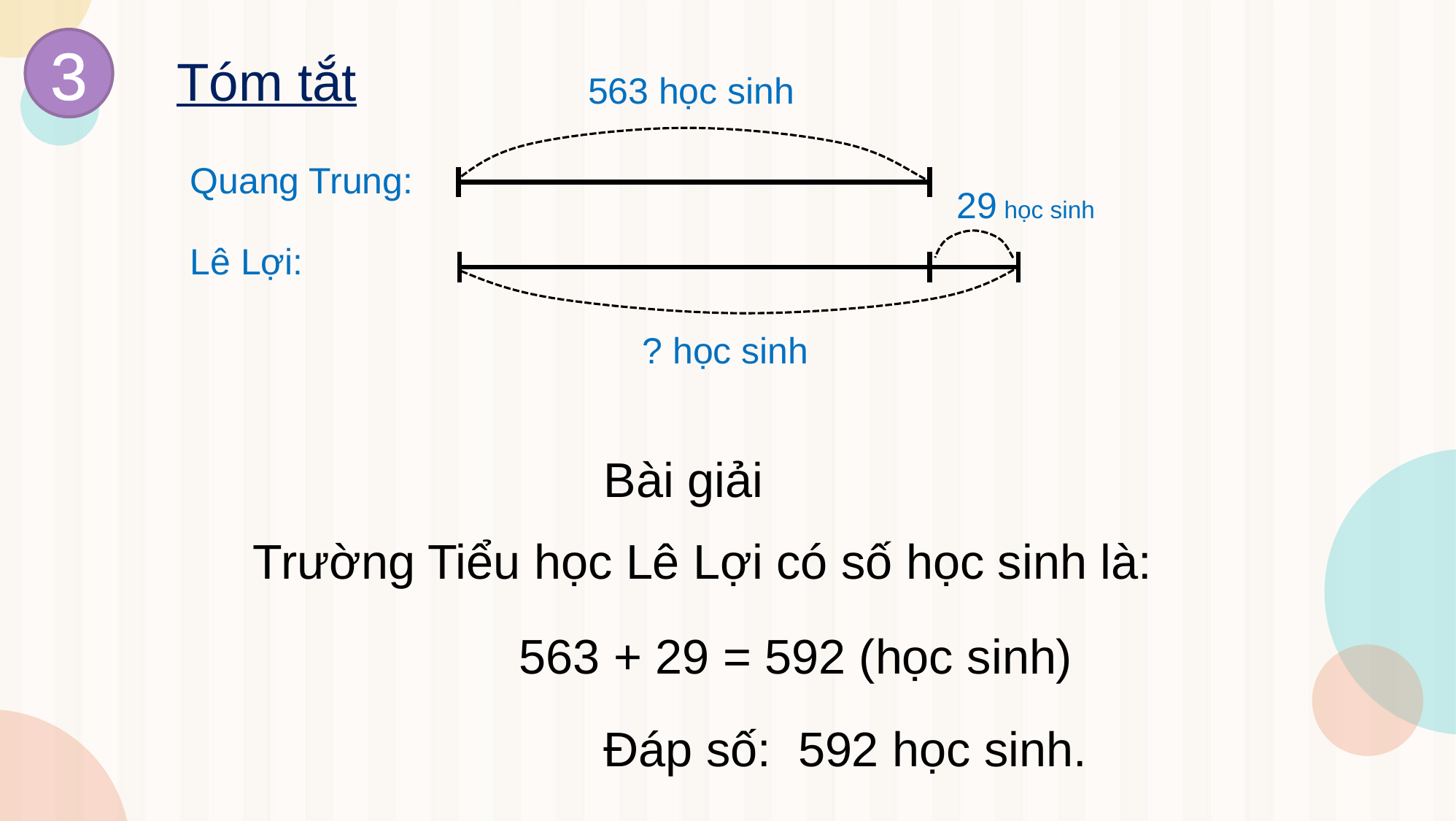

3

Tóm tắt
563 học sinh

Quang Trung:
29 học sinh

Lê Lợi:

? học sinh
Bài giải
Trường Tiểu học Lê Lợi có số học sinh là:
563 + 29 = 592 (học sinh)
Đáp số:  592 học sinh.